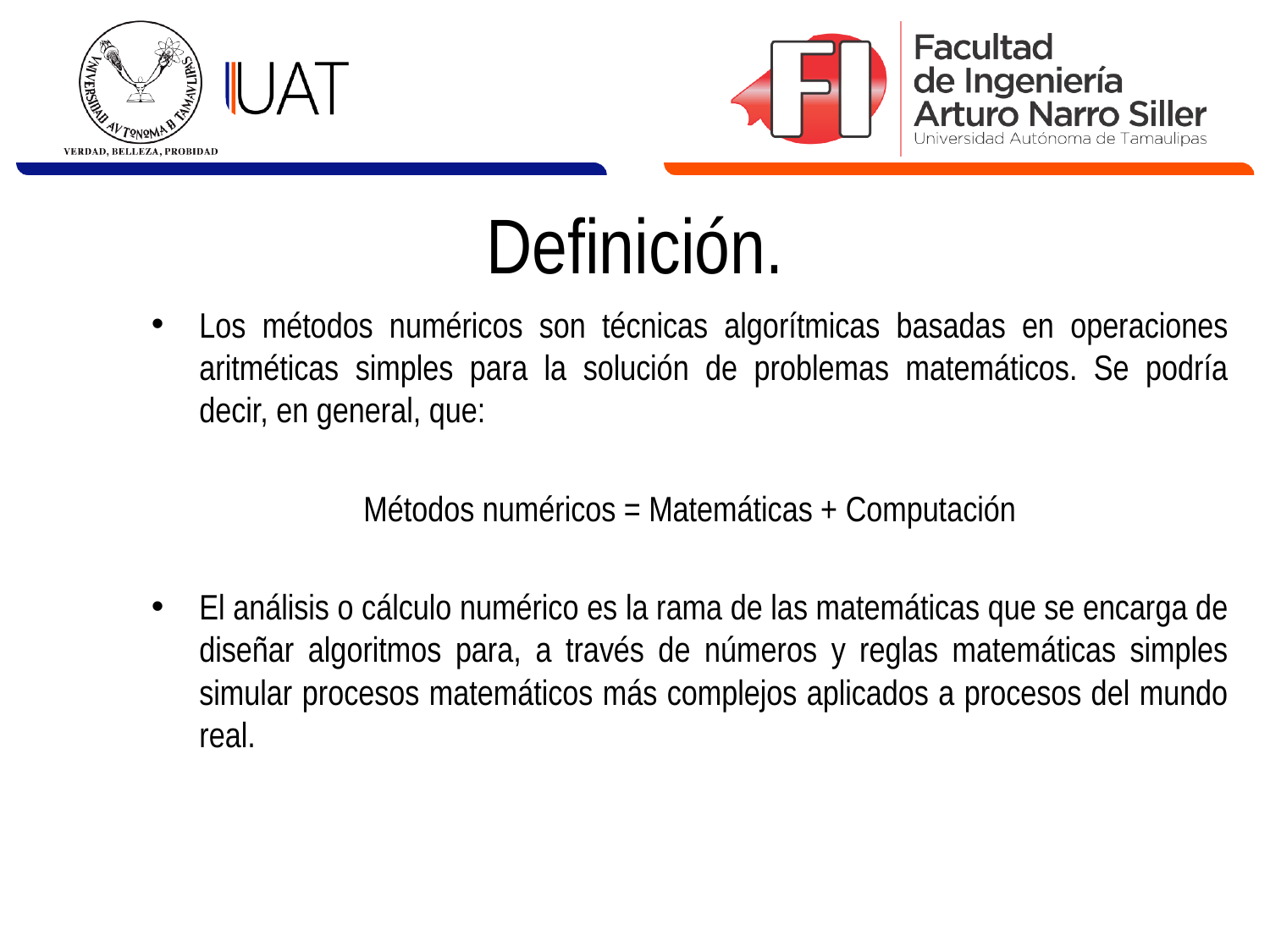

# Definición.
Los métodos numéricos son técnicas algorítmicas basadas en operaciones aritméticas simples para la solución de problemas matemáticos. Se podría decir, en general, que:

Métodos numéricos = Matemáticas + Computación

El análisis o cálculo numérico es la rama de las matemáticas que se encarga de diseñar algoritmos para, a través de números y reglas matemáticas simples simular procesos matemáticos más complejos aplicados a procesos del mundo real.